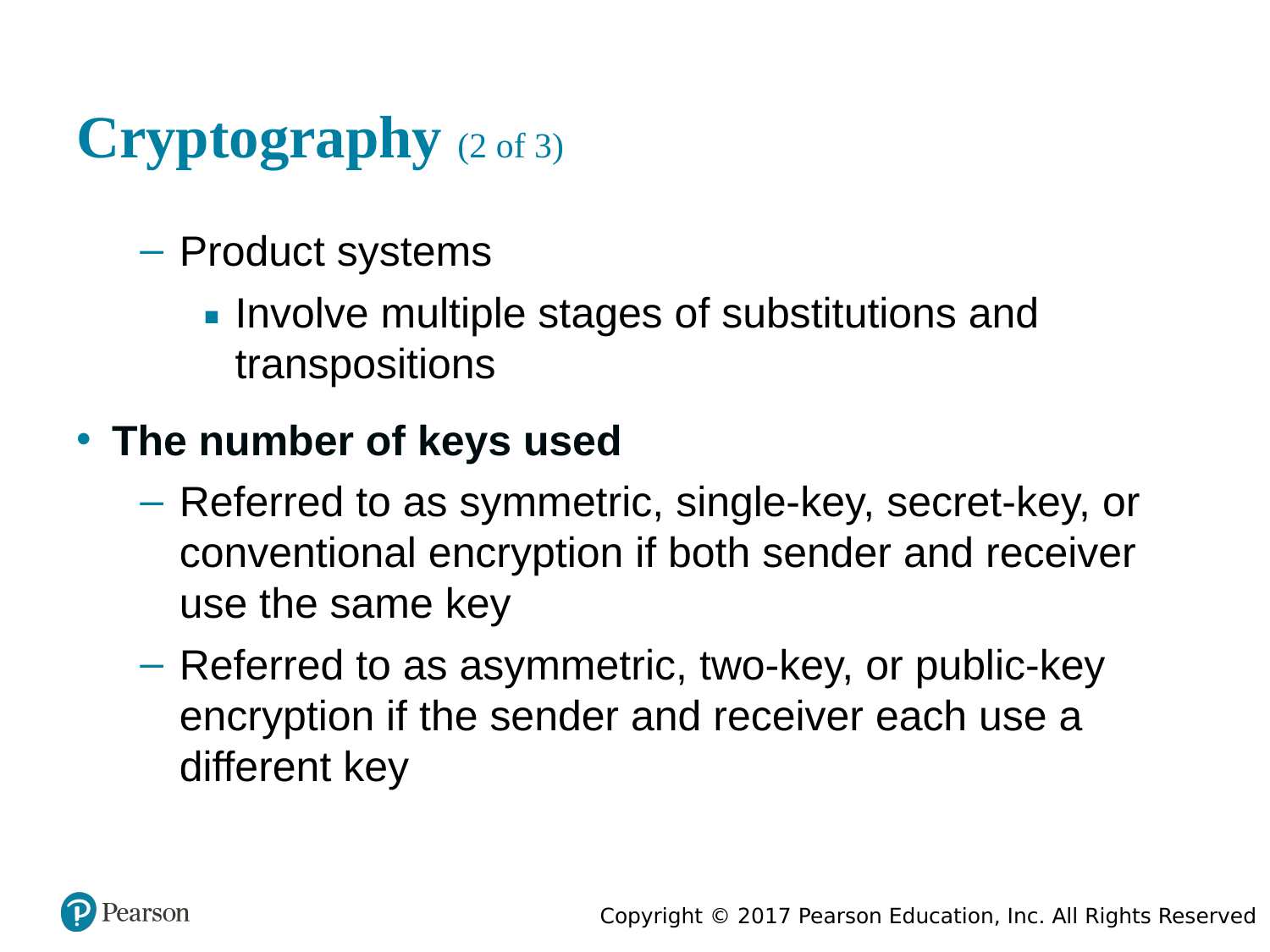

# Cryptography (2 of 3)
Product systems
Involve multiple stages of substitutions and transpositions
The number of keys used
Referred to as symmetric, single-key, secret-key, or conventional encryption if both sender and receiver use the same key
Referred to as asymmetric, two-key, or public-key encryption if the sender and receiver each use a different key